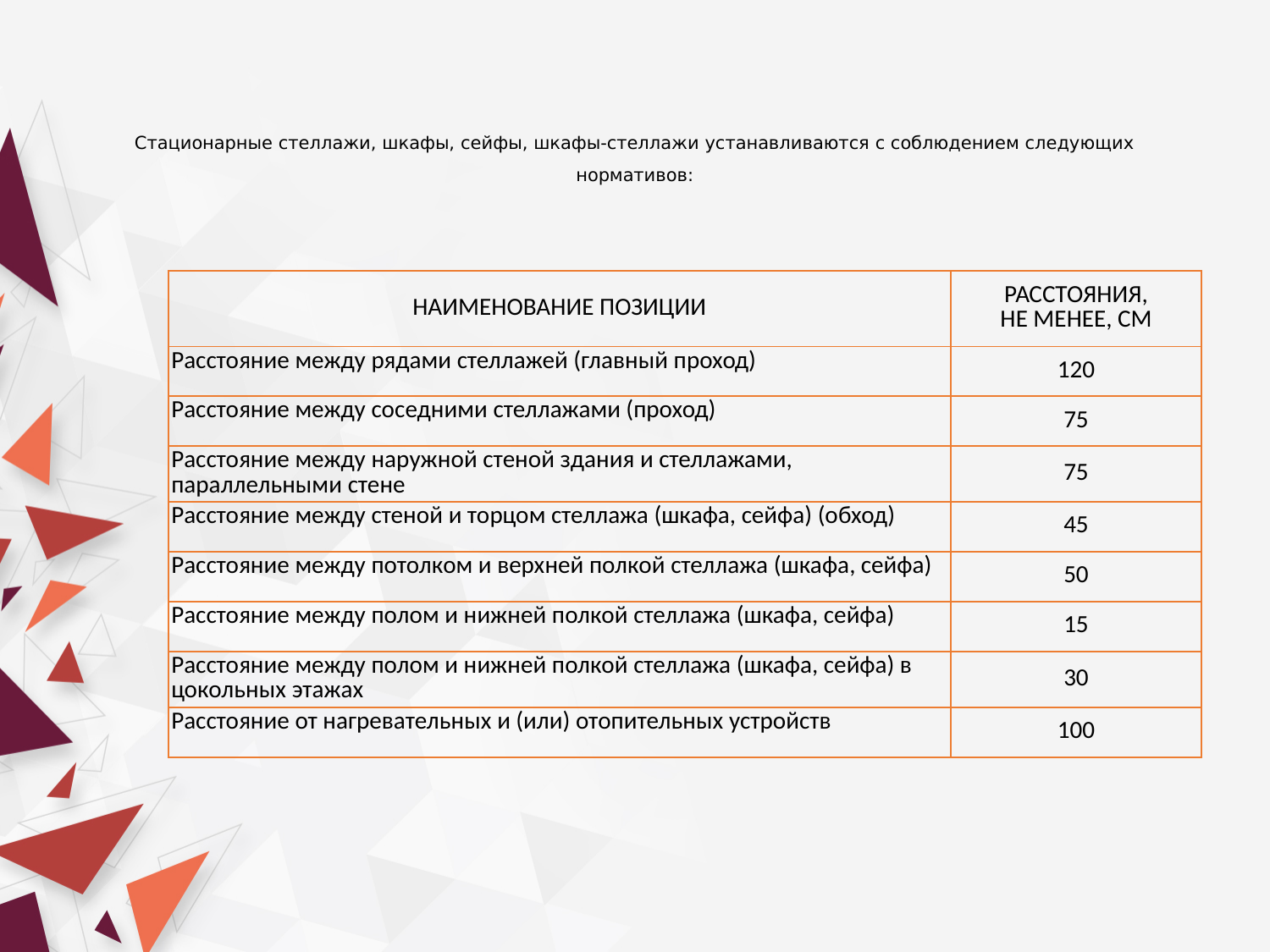

# Стационарные стеллажи, шкафы, сейфы, шкафы-стеллажи устанавливаются с соблюдением следующих нормативов:
| НАИМЕНОВАНИЕ ПОЗИЦИИ | РАССТОЯНИЯ,  НЕ МЕНЕЕ, СМ |
| --- | --- |
| Расстояние между рядами стеллажей (главный проход) | 120 |
| Расстояние между соседними стеллажами (проход) | 75 |
| Расстояние между наружной стеной здания и стеллажами, параллельными стене | 75 |
| Расстояние между стеной и торцом стеллажа (шкафа, сейфа) (обход) | 45 |
| Расстояние между потолком и верхней полкой стеллажа (шкафа, сейфа) | 50 |
| Расстояние между полом и нижней полкой стеллажа (шкафа, сейфа) | 15 |
| Расстояние между полом и нижней полкой стеллажа (шкафа, сейфа) в цокольных этажах | 30 |
| Расстояние от нагревательных и (или) отопительных устройств | 100 |